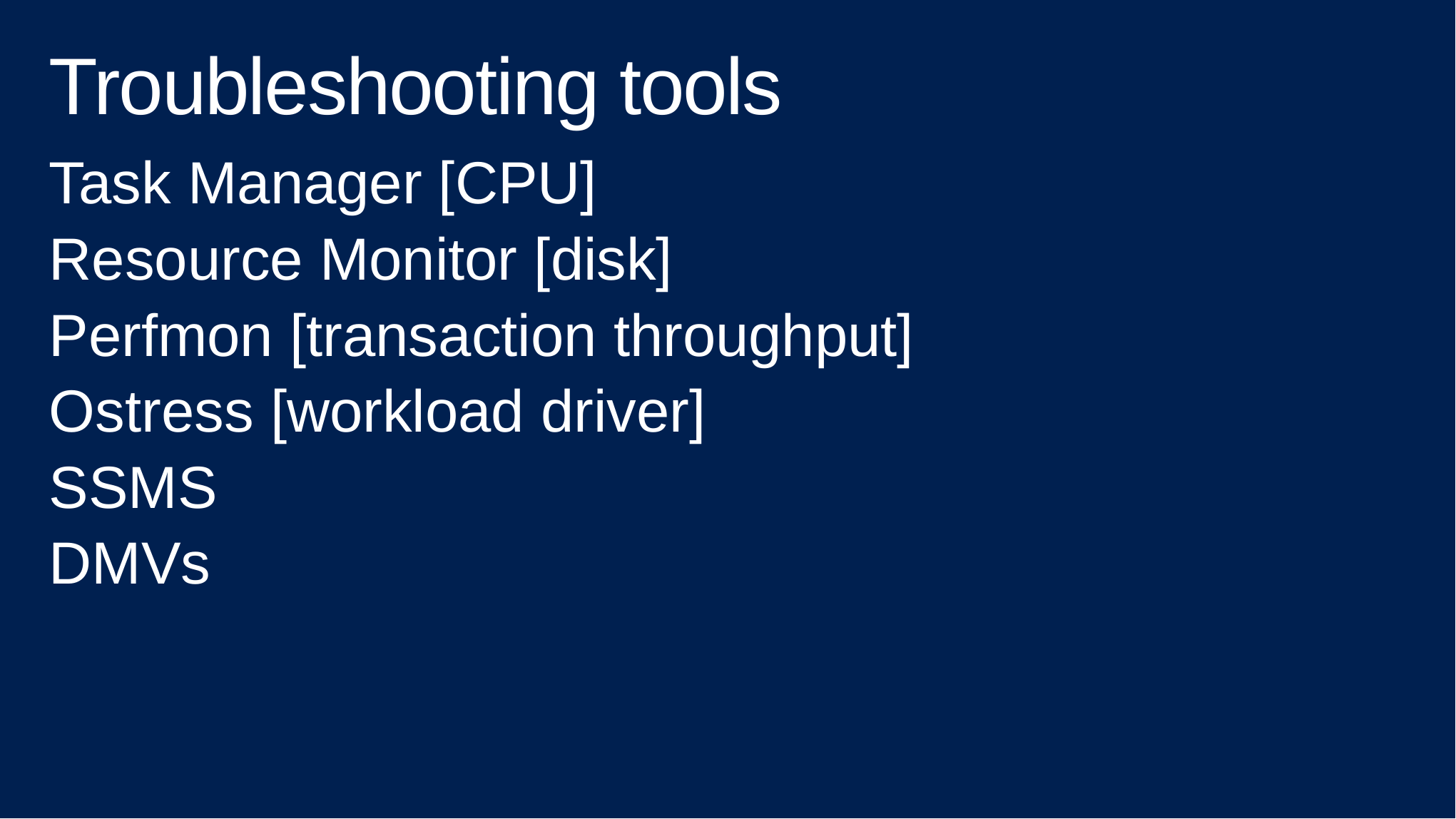

# Troubleshooting tools
Task Manager [CPU]
Resource Monitor [disk]
Perfmon [transaction throughput]
Ostress [workload driver]
SSMS
DMVs